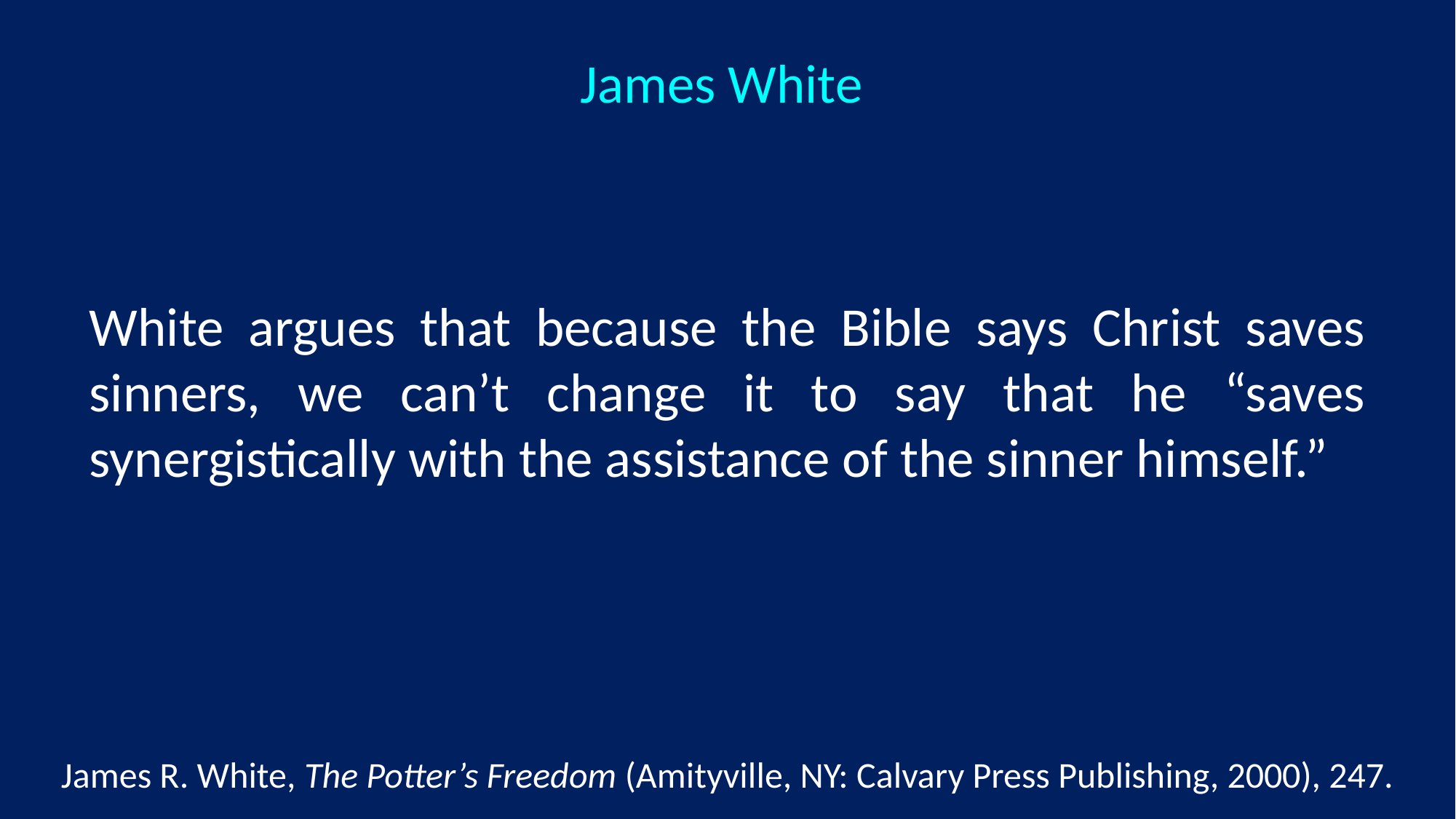

James White
White argues that because the Bible says Christ saves sinners, we can’t change it to say that he “saves synergistically with the assistance of the sinner himself.”
James R. White, The Potter’s Freedom (Amityville, NY: Calvary Press Publishing, 2000), 247.